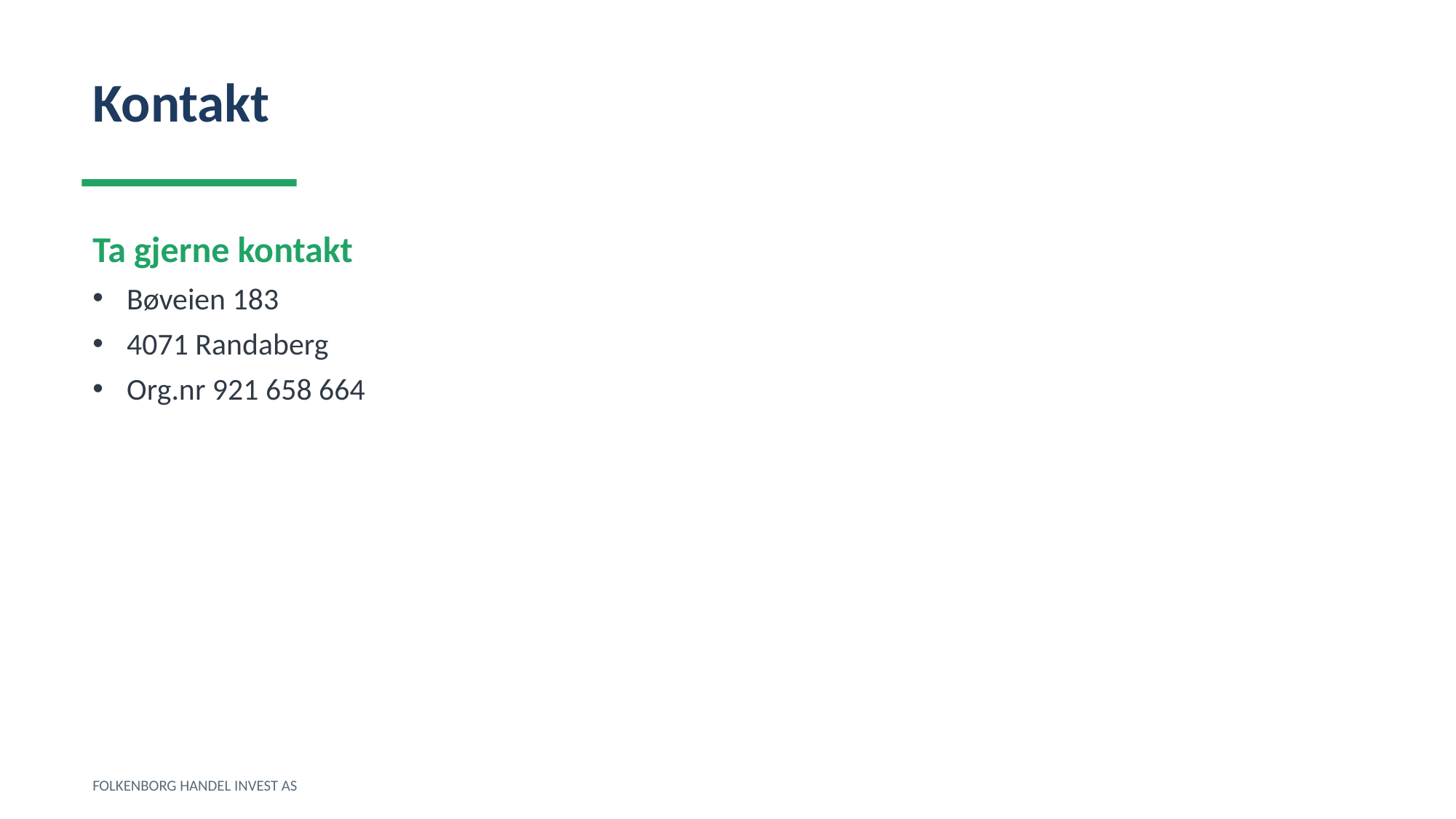

Kontakt

Ta gjerne kontakt
Bøveien 183
4071 Randaberg
Org.nr 921 658 664
FOLKENBORG HANDEL INVEST AS